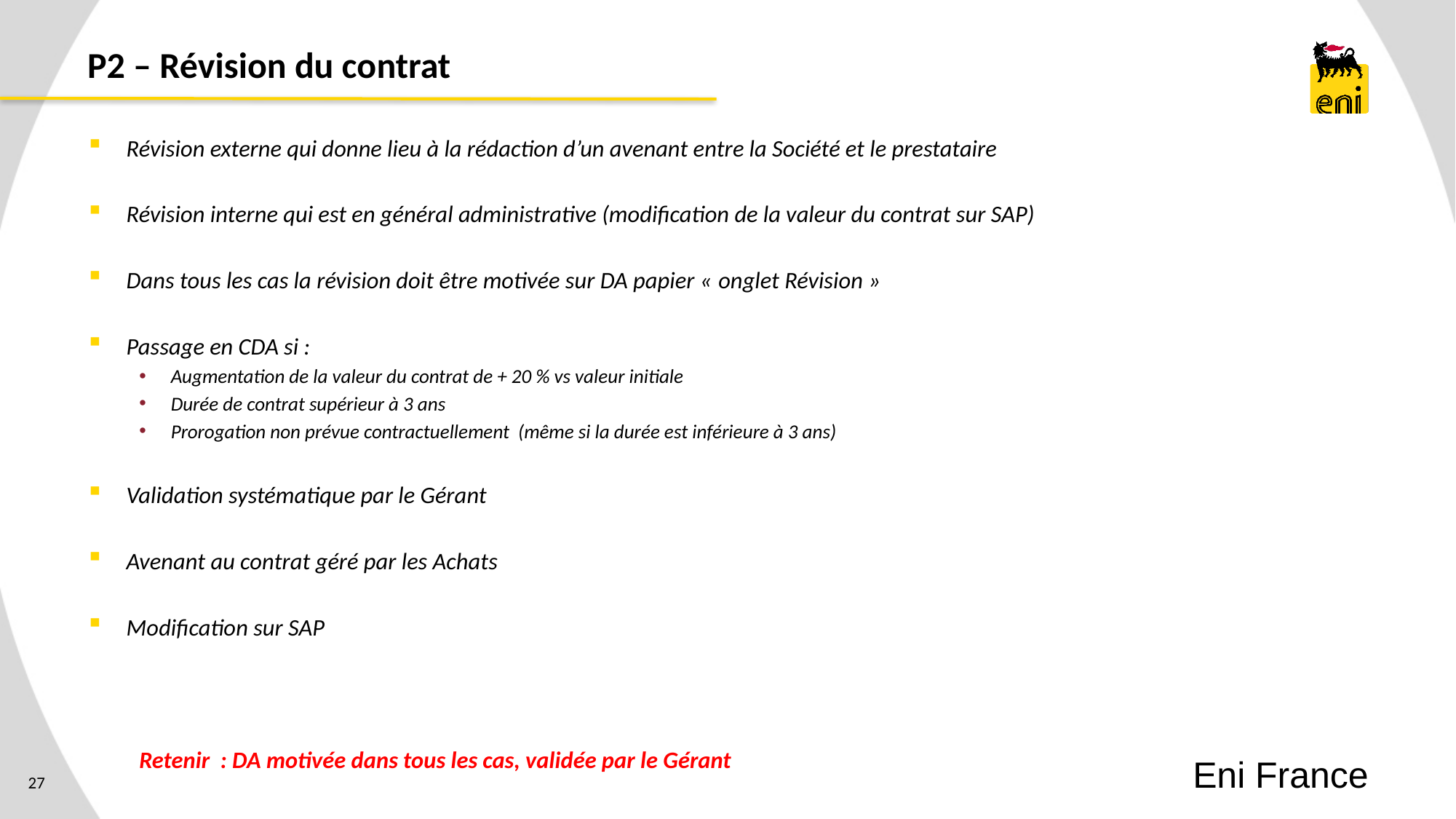

# P2 – Révision du contrat
Révision externe qui donne lieu à la rédaction d’un avenant entre la Société et le prestataire

Révision interne qui est en général administrative (modification de la valeur du contrat sur SAP)

Dans tous les cas la révision doit être motivée sur DA papier « onglet Révision »

Passage en CDA si :
Augmentation de la valeur du contrat de + 20 % vs valeur initiale
Durée de contrat supérieur à 3 ans
Prorogation non prévue contractuellement  (même si la durée est inférieure à 3 ans)

Validation systématique par le Gérant

Avenant au contrat géré par les Achats

Modification sur SAP

Retenir  : DA motivée dans tous les cas, validée par le Gérant
Eni France
27